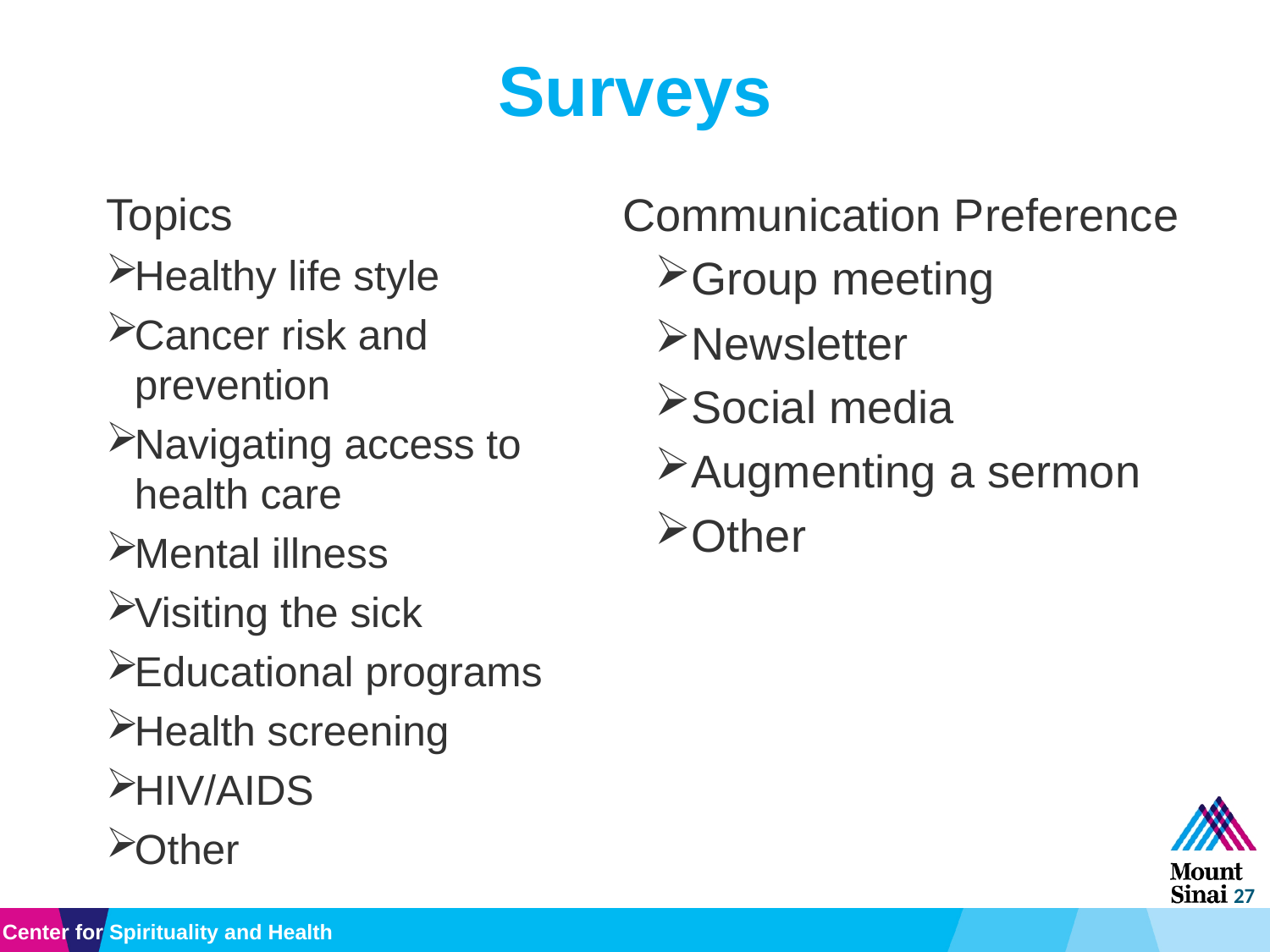

# Surveys
Communication Preference
Group meeting
Newsletter
Social media
Augmenting a sermon
Other

Topics
Healthy life style
Cancer risk and prevention
Navigating access to health care
Mental illness
Visiting the sick
Educational programs
Health screening
HIV/AIDS
Other